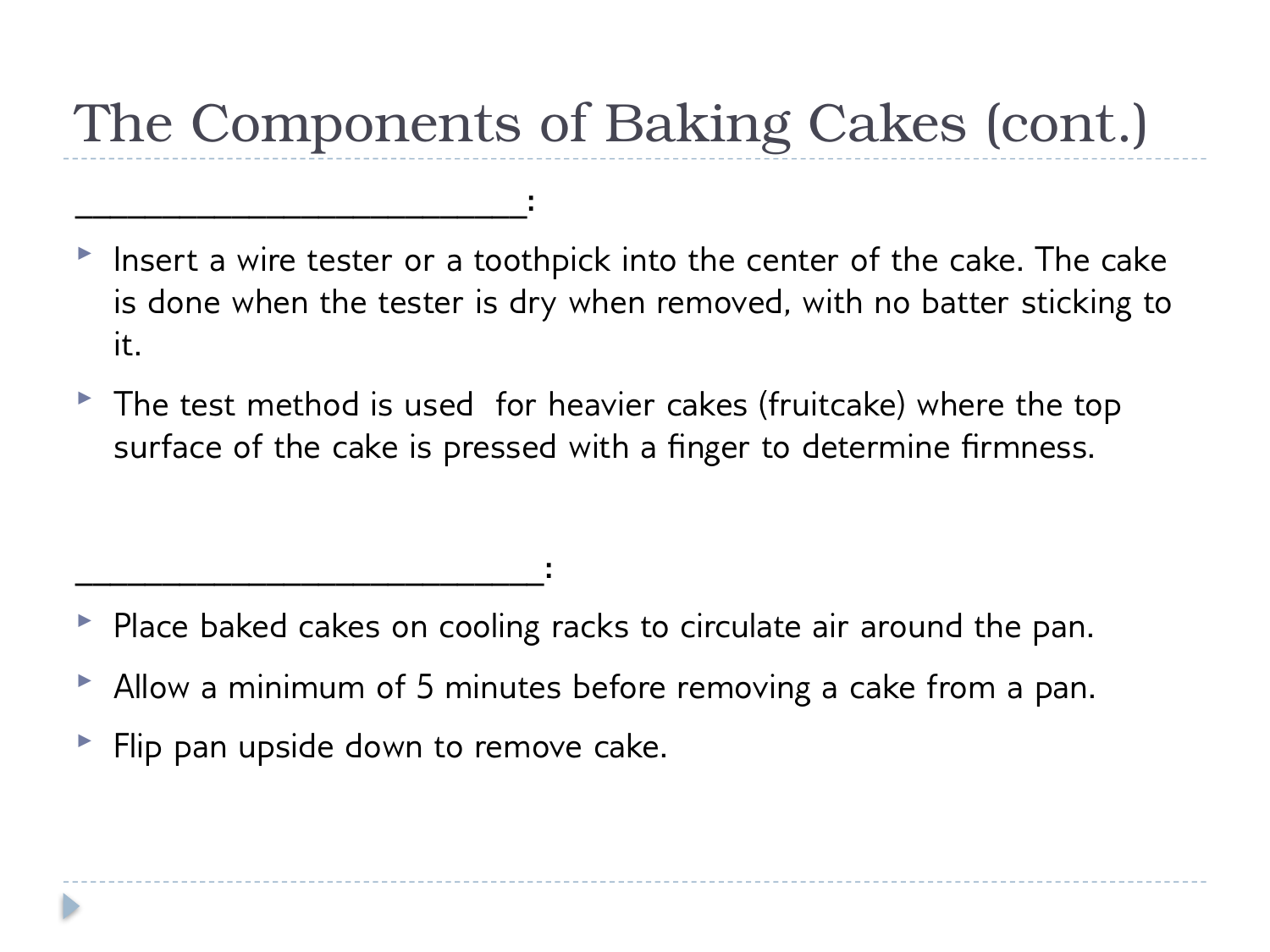

# The Components of Baking Cakes (cont.)
__________________________:
Insert a wire tester or a toothpick into the center of the cake. The cake is done when the tester is dry when removed, with no batter sticking to it.
The test method is used  for heavier cakes (fruitcake) where the top surface of the cake is pressed with a finger to determine firmness.

___________________________:
Place baked cakes on cooling racks to circulate air around the pan.
Allow a minimum of 5 minutes before removing a cake from a pan.
Flip pan upside down to remove cake.